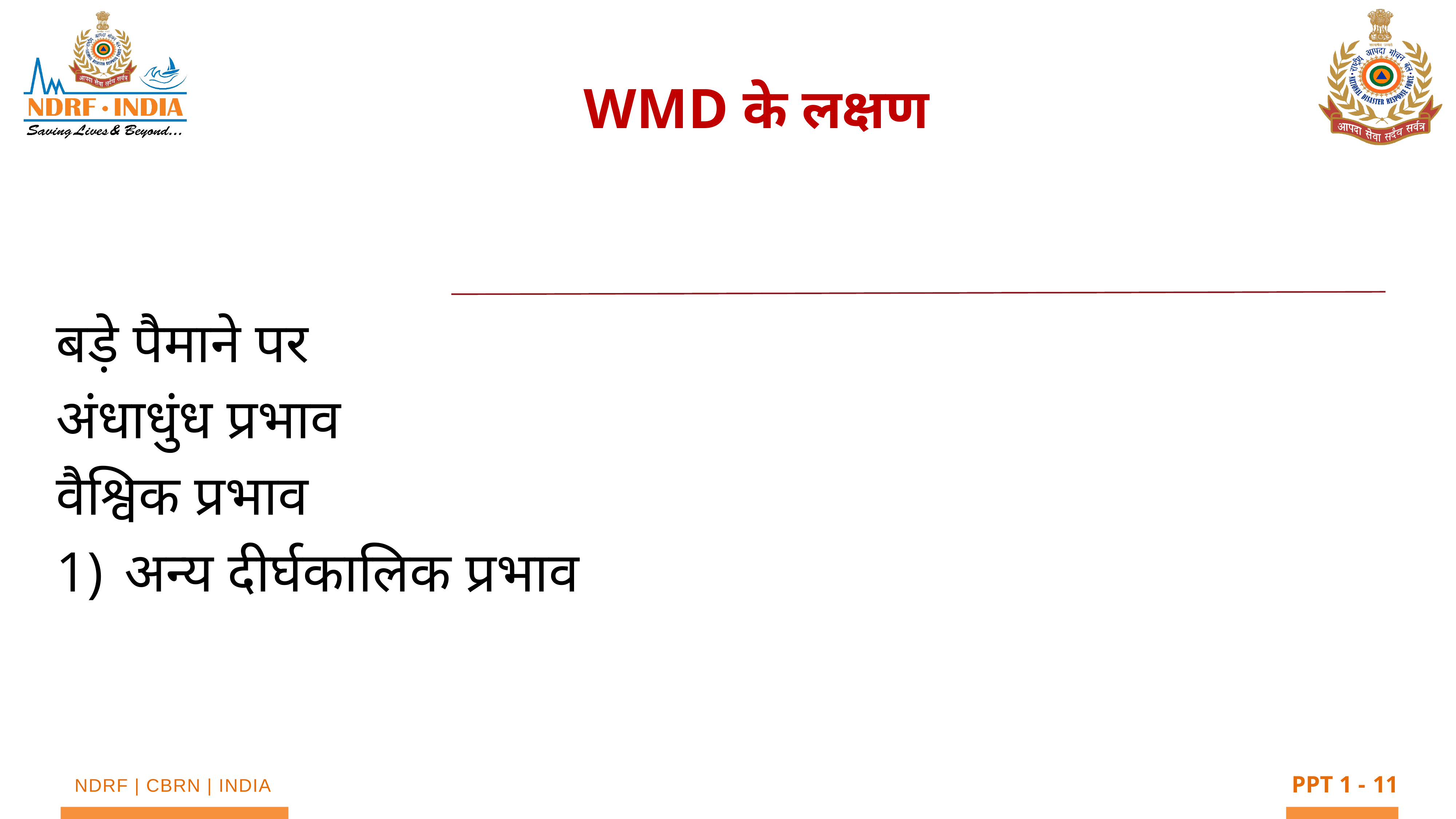

WMD के लक्षण
बड़े पैमाने पर
अंधाधुंध प्रभाव
वैश्विक प्रभाव
अन्य दीर्घकालिक प्रभाव